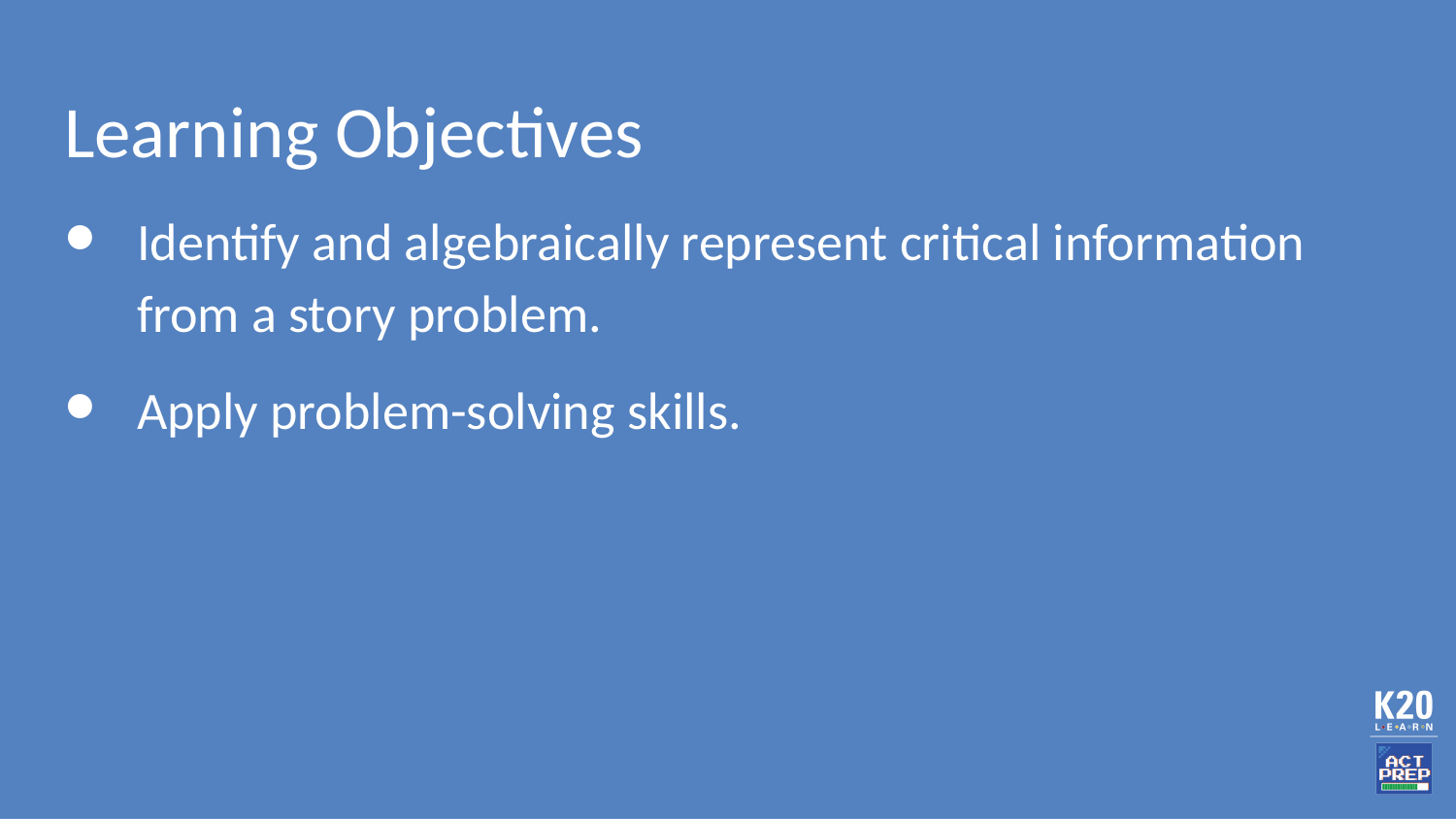

# Learning Objectives
Identify and algebraically represent critical information from a story problem.
Apply problem-solving skills.